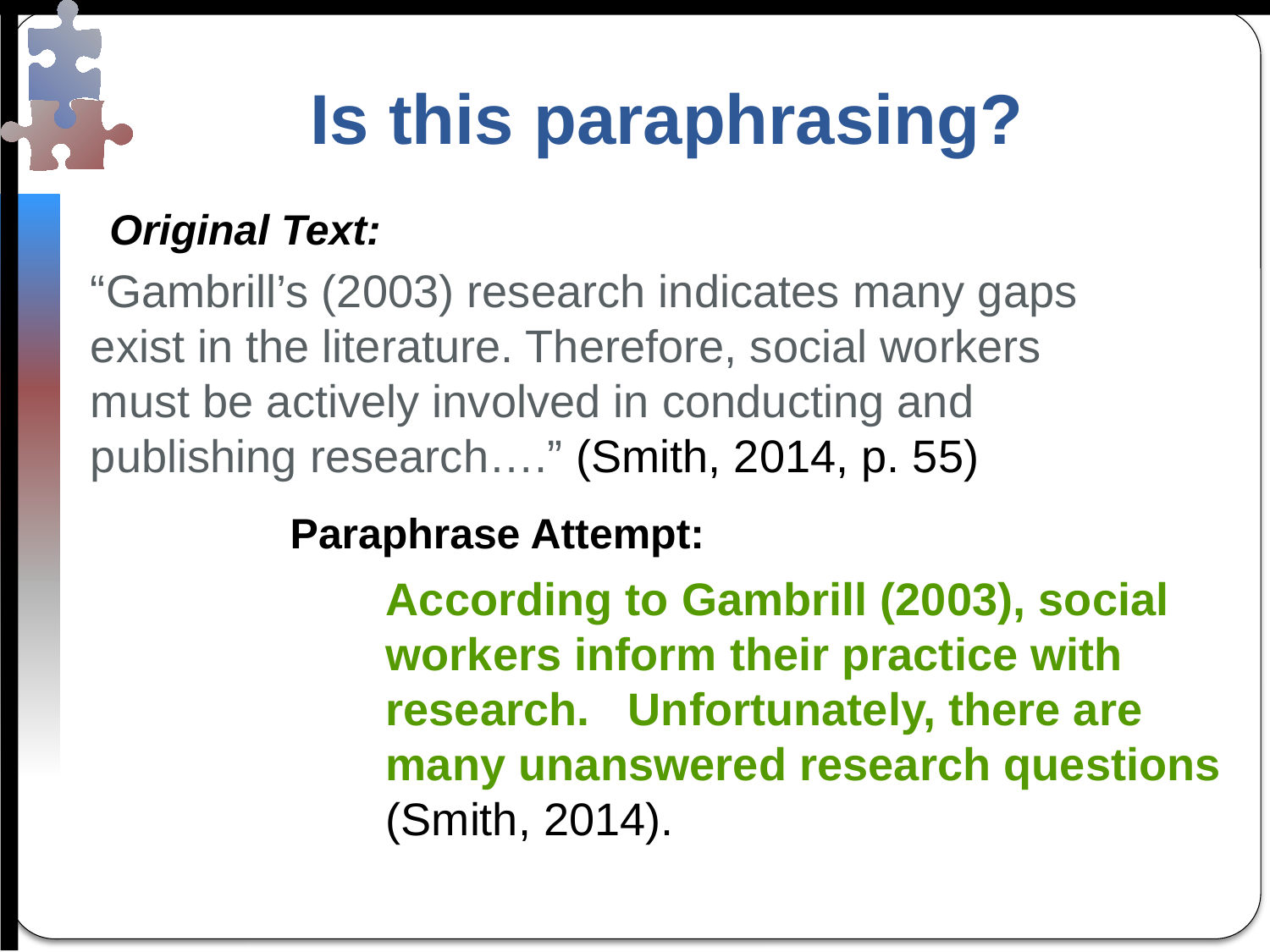

# Is this paraphrasing?
Original Text:
“Gambrill’s (2003) research indicates many gaps exist in the literature. Therefore, social workers must be actively involved in conducting and publishing research….” (Smith, 2014, p. 55)
Paraphrase Attempt:
According to Gambrill (2003), social workers inform their practice with research.   Unfortunately, there are many unanswered research questions (Smith, 2014).